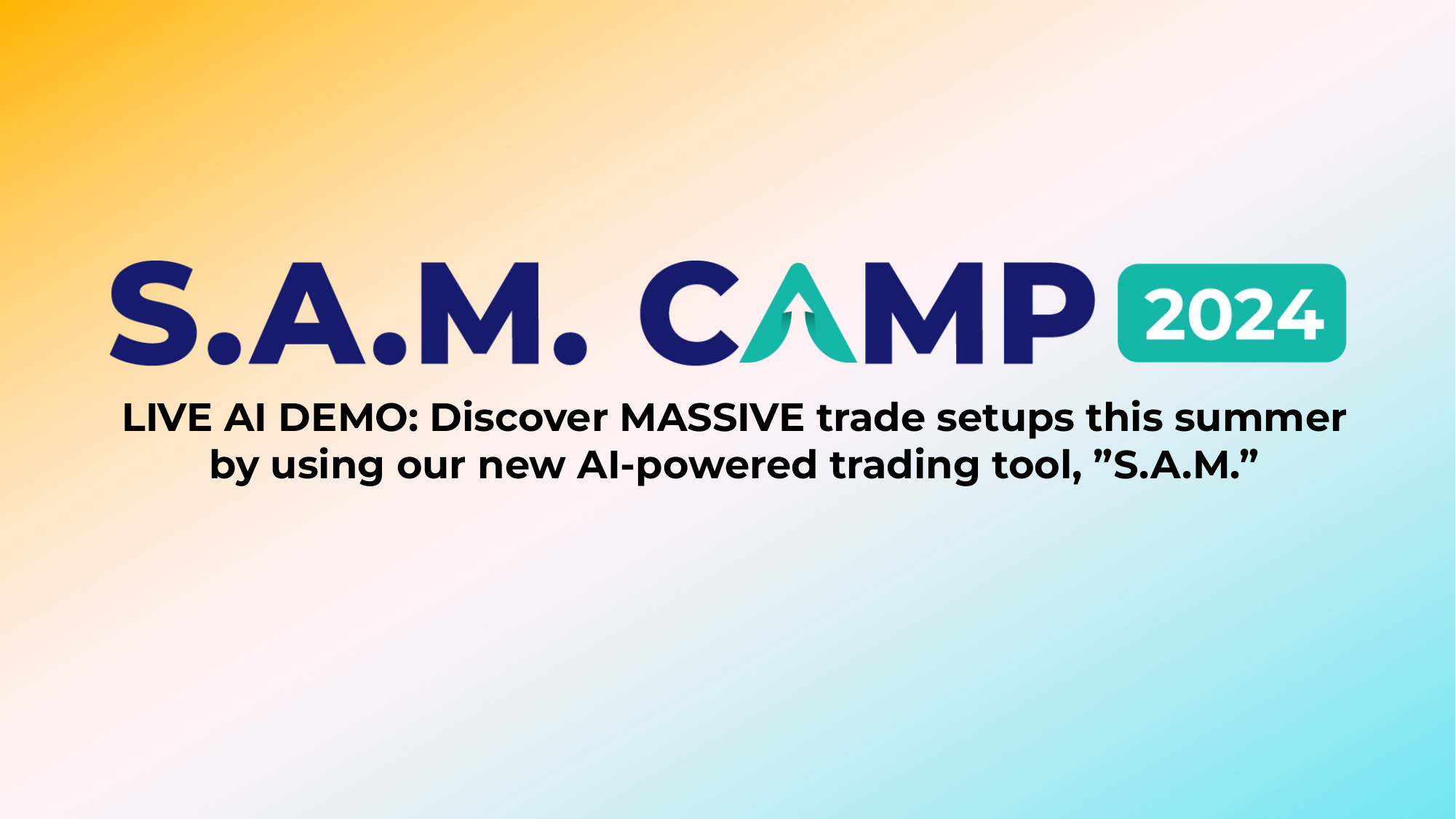

LIVE AI DEMO: Discover MASSIVE trade setups this summer by using our new AI-powered trading tool, ”S.A.M.”